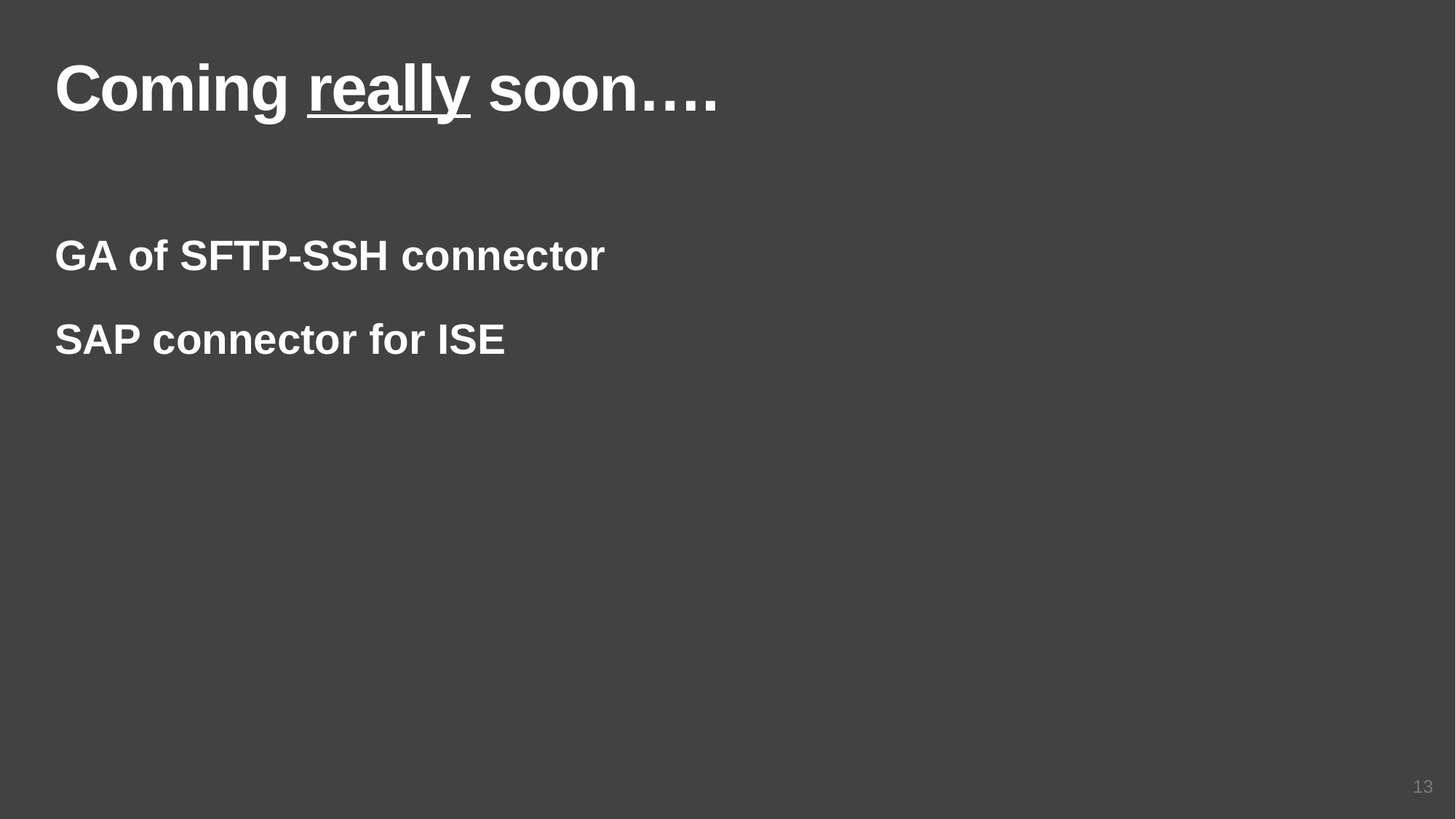

# Coming really soon….
GA of SFTP-SSH connector
SAP connector for ISE

13